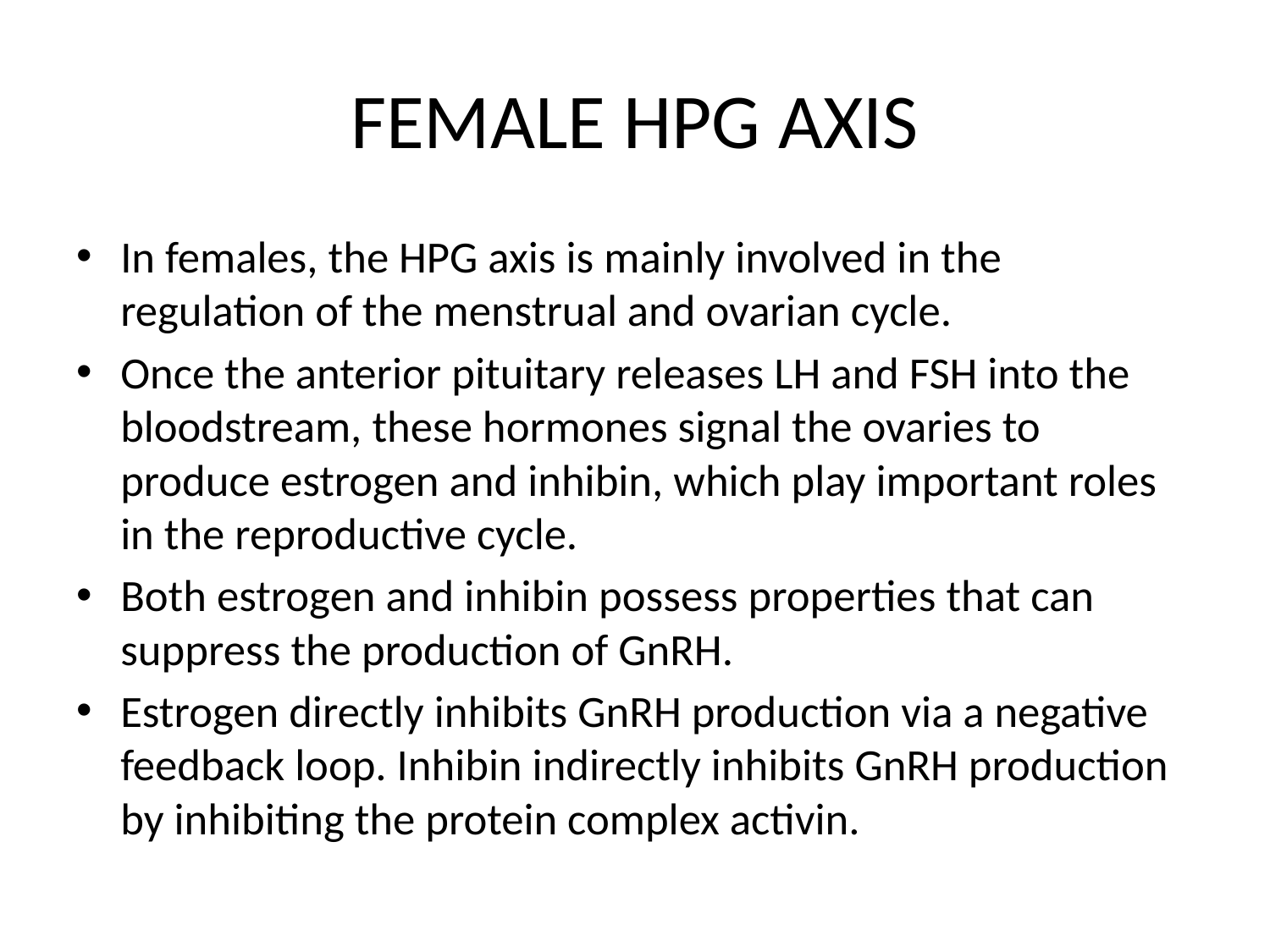

# FEMALE HPG AXIS
In females, the HPG axis is mainly involved in the regulation of the menstrual and ovarian cycle.
Once the anterior pituitary releases LH and FSH into the bloodstream, these hormones signal the ovaries to produce estrogen and inhibin, which play important roles in the reproductive cycle.
Both estrogen and inhibin possess properties that can suppress the production of GnRH.
Estrogen directly inhibits GnRH production via a negative feedback loop. Inhibin indirectly inhibits GnRH production by inhibiting the protein complex activin.